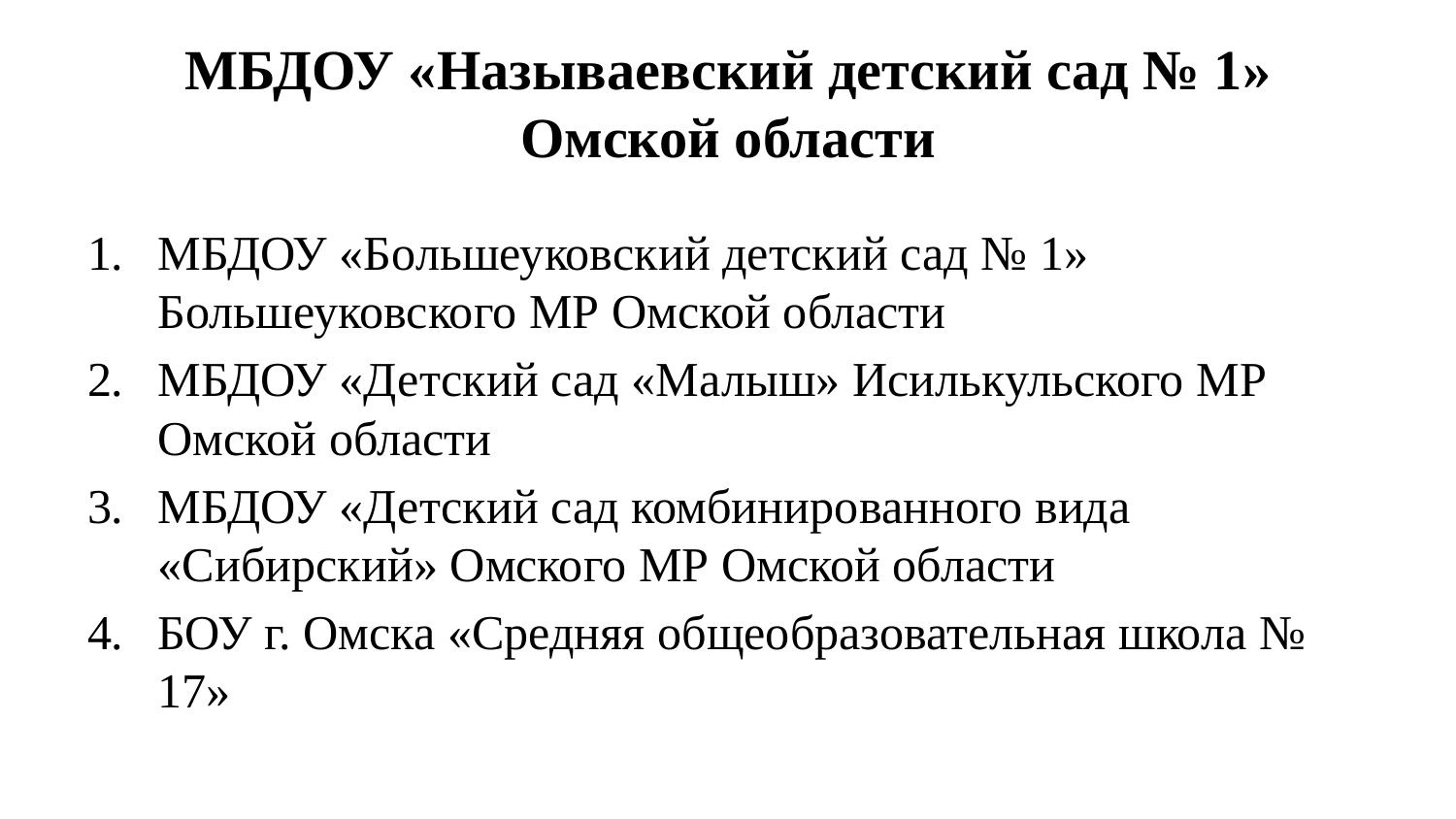

# МБДОУ «Называевский детский сад № 1» Омской области
МБДОУ «Большеуковский детский сад № 1» Большеуковского МР Омской области
МБДОУ «Детский сад «Малыш» Исилькульского МР Омской области
МБДОУ «Детский сад комбинированного вида «Сибирский» Омского МР Омской области
БОУ г. Омска «Средняя общеобразовательная школа № 17»